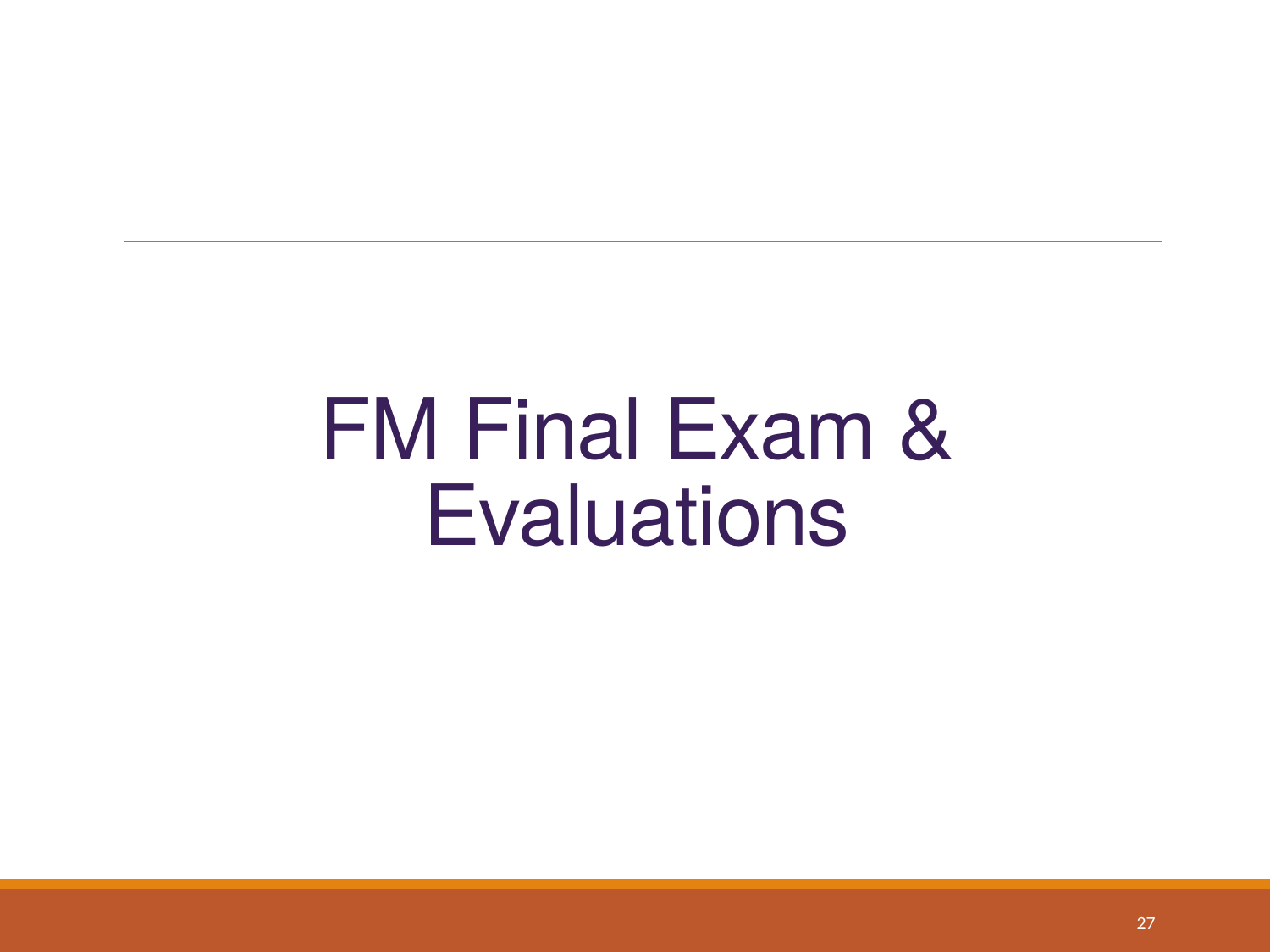

# FM Final Exam & Evaluations
27